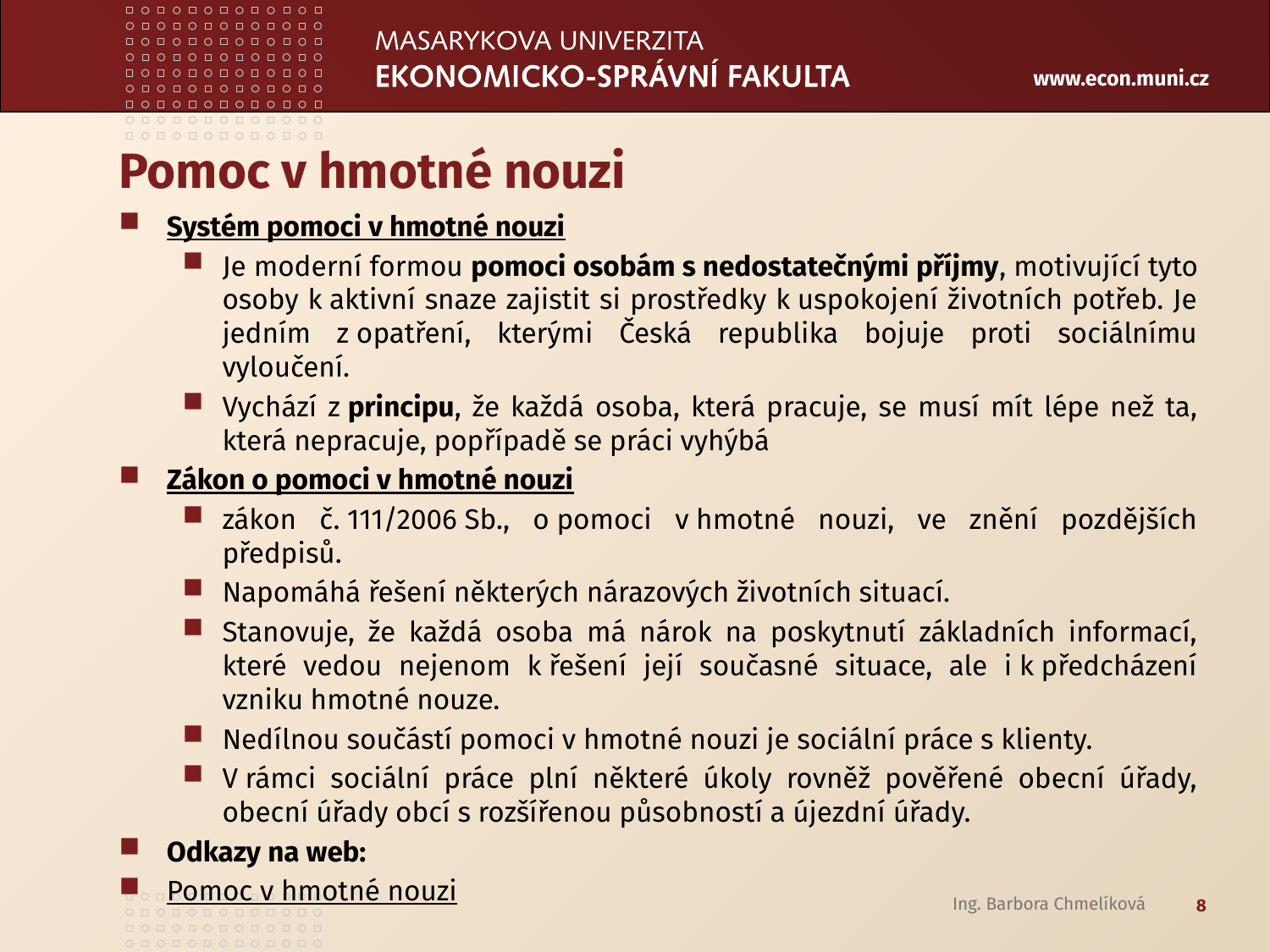

# Pomoc v hmotné nouzi
Systém pomoci v hmotné nouzi
Je moderní formou pomoci osobám s nedostatečnými příjmy, motivující tyto osoby k aktivní snaze zajistit si prostředky k uspokojení životních potřeb. Je jedním z opatření, kterými Česká republika bojuje proti sociálnímu vyloučení.
Vychází z principu, že každá osoba, která pracuje, se musí mít lépe než ta, která nepracuje, popřípadě se práci vyhýbá
Zákon o pomoci v hmotné nouzi
zákon č. 111/2006 Sb., o pomoci v hmotné nouzi, ve znění pozdějších předpisů.
Napomáhá řešení některých nárazových životních situací.
Stanovuje, že každá osoba má nárok na poskytnutí základních informací, které vedou nejenom k řešení její současné situace, ale i k předcházení vzniku hmotné nouze.
Nedílnou součástí pomoci v hmotné nouzi je sociální práce s klienty.
V rámci sociální práce plní některé úkoly rovněž pověřené obecní úřady, obecní úřady obcí s rozšířenou působností a újezdní úřady.
Odkazy na web:
Pomoc v hmotné nouzi
Ing. Barbora Chmelíková
8